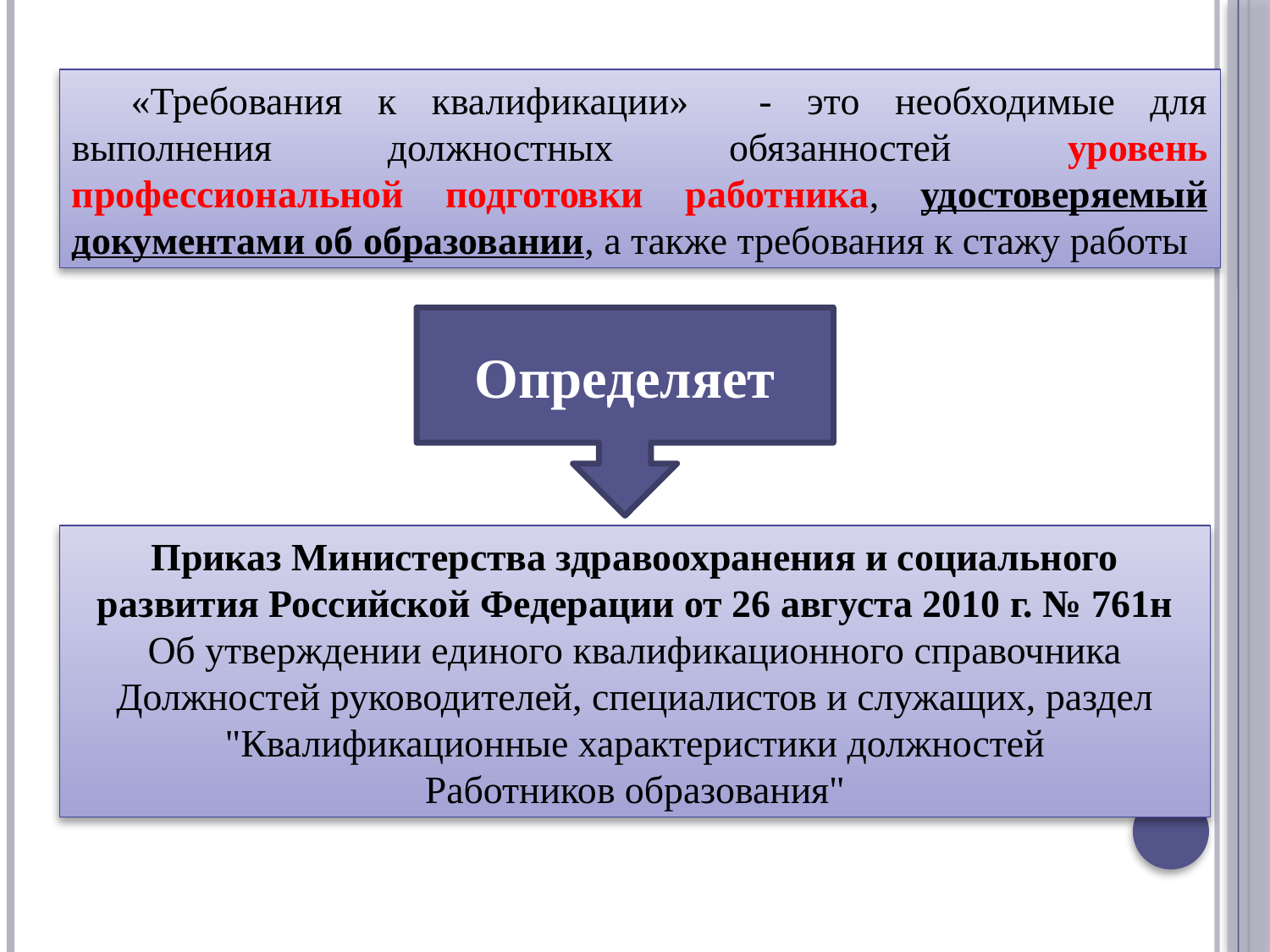

«Требования к квалификации»  - это необходимые для выполнения должностных обязанностей уровень профессиональной подготовки работника, удостоверяемый документами об образовании, а также требования к стажу работы
Определяет
Приказ Министерства здравоохранения и социального развития Российской Федерации от 26 августа 2010 г. № 761н
Об утверждении единого квалификационного справочника
Должностей руководителей, специалистов и служащих, раздел
"Квалификационные характеристики должностей
Работников образования"